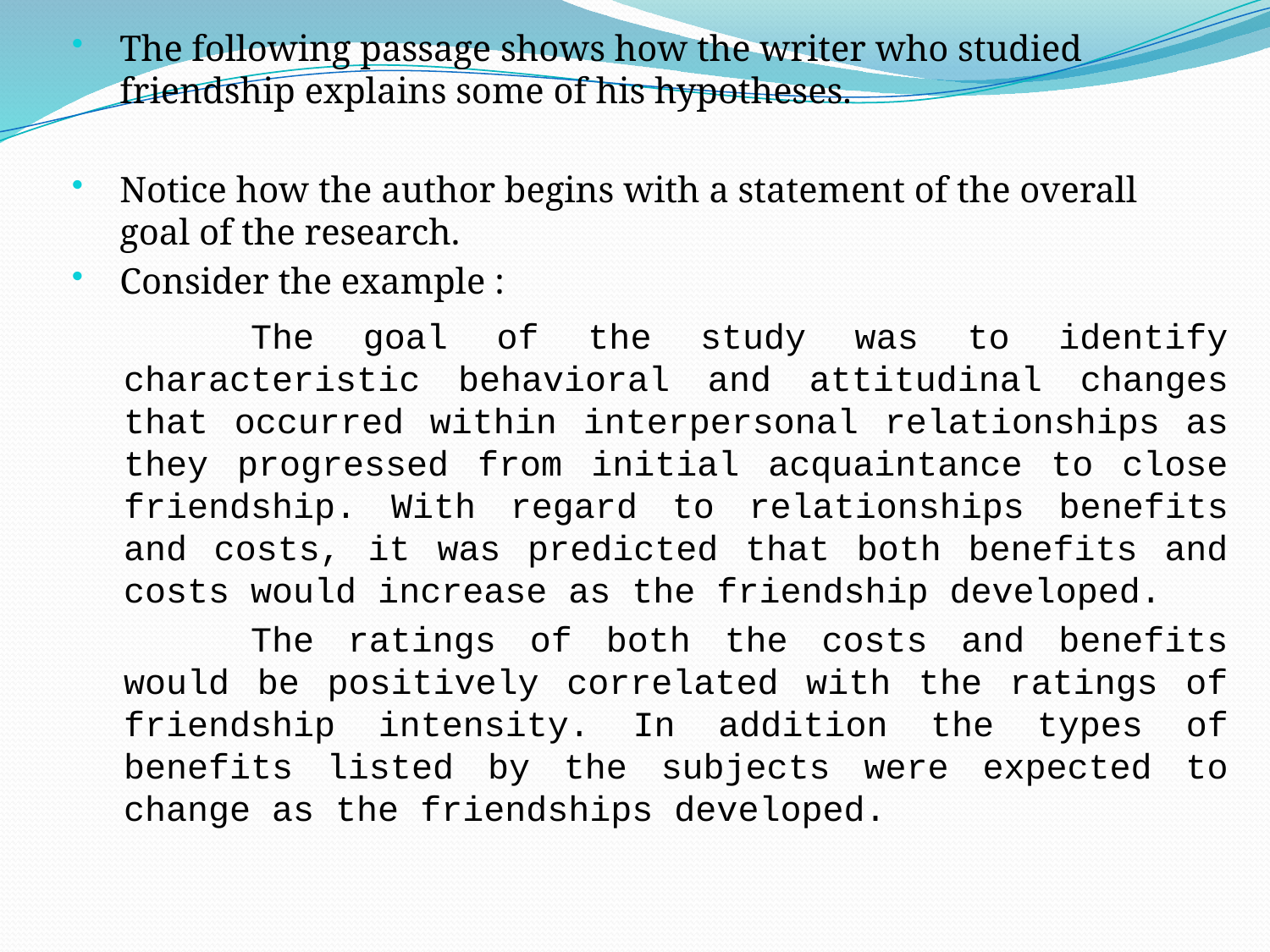

The following passage shows how the writer who studied friendship explains some of his hypotheses.

Notice how the author begins with a statement of the overall goal of the research.
Consider the example :
		The goal of the study was to identify characteristic behavioral and attitudinal changes that occurred within interpersonal relationships as they progressed from initial acquaintance to close friendship. With regard to relationships benefits and costs, it was predicted that both benefits and costs would increase as the friendship developed.
		The ratings of both the costs and benefits would be positively correlated with the ratings of friendship intensity. In addition the types of benefits listed by the subjects were expected to change as the friendships developed.